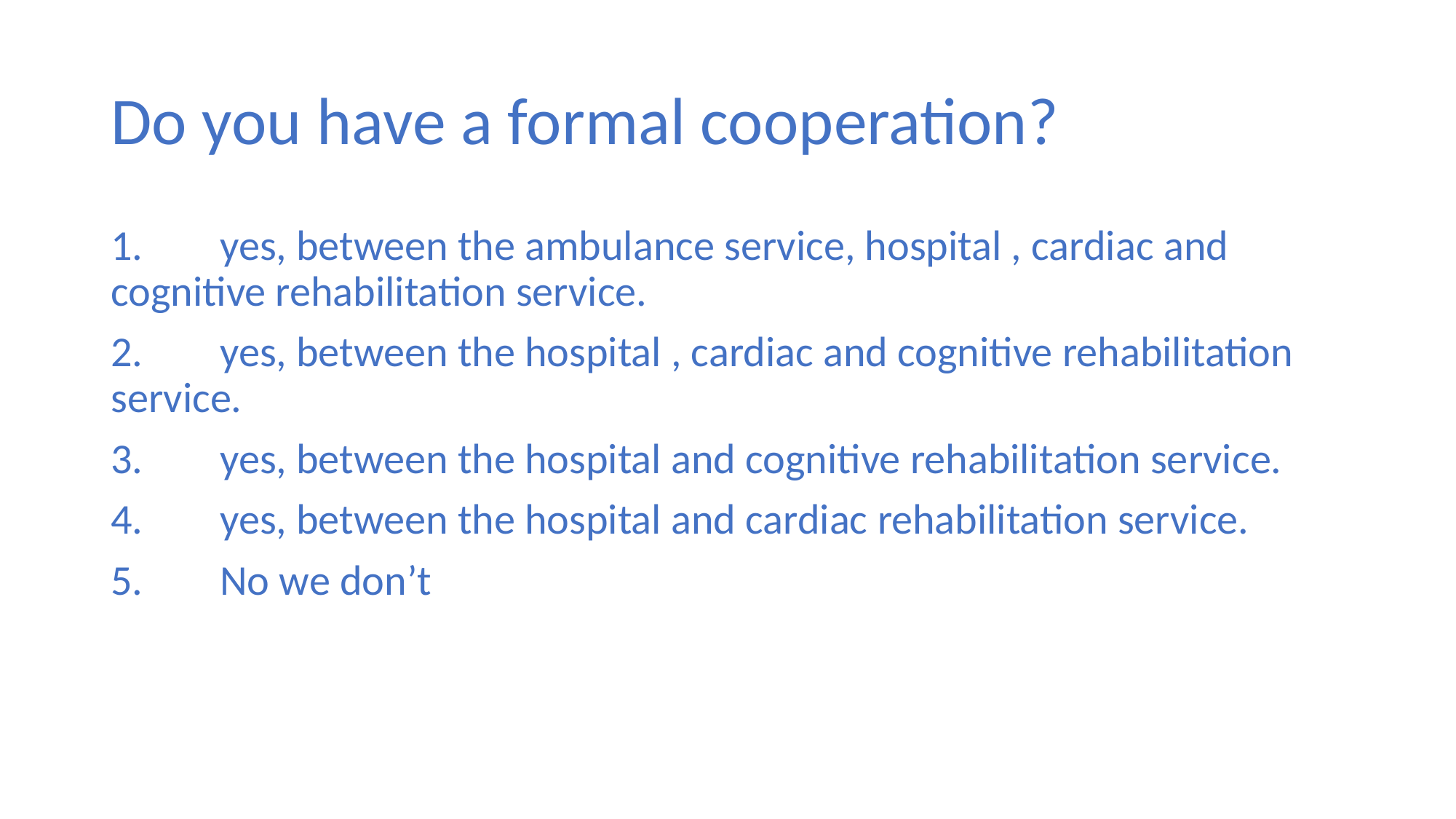

# Do you have a formal cooperation?
1. 	yes, between the ambulance service, hospital , cardiac and 	cognitive rehabilitation service.
2. 	yes, between the hospital , cardiac and cognitive rehabilitation 	service.
3. 	yes, between the hospital and cognitive rehabilitation service.
4. 	yes, between the hospital and cardiac rehabilitation service.
5. 	No we don’t